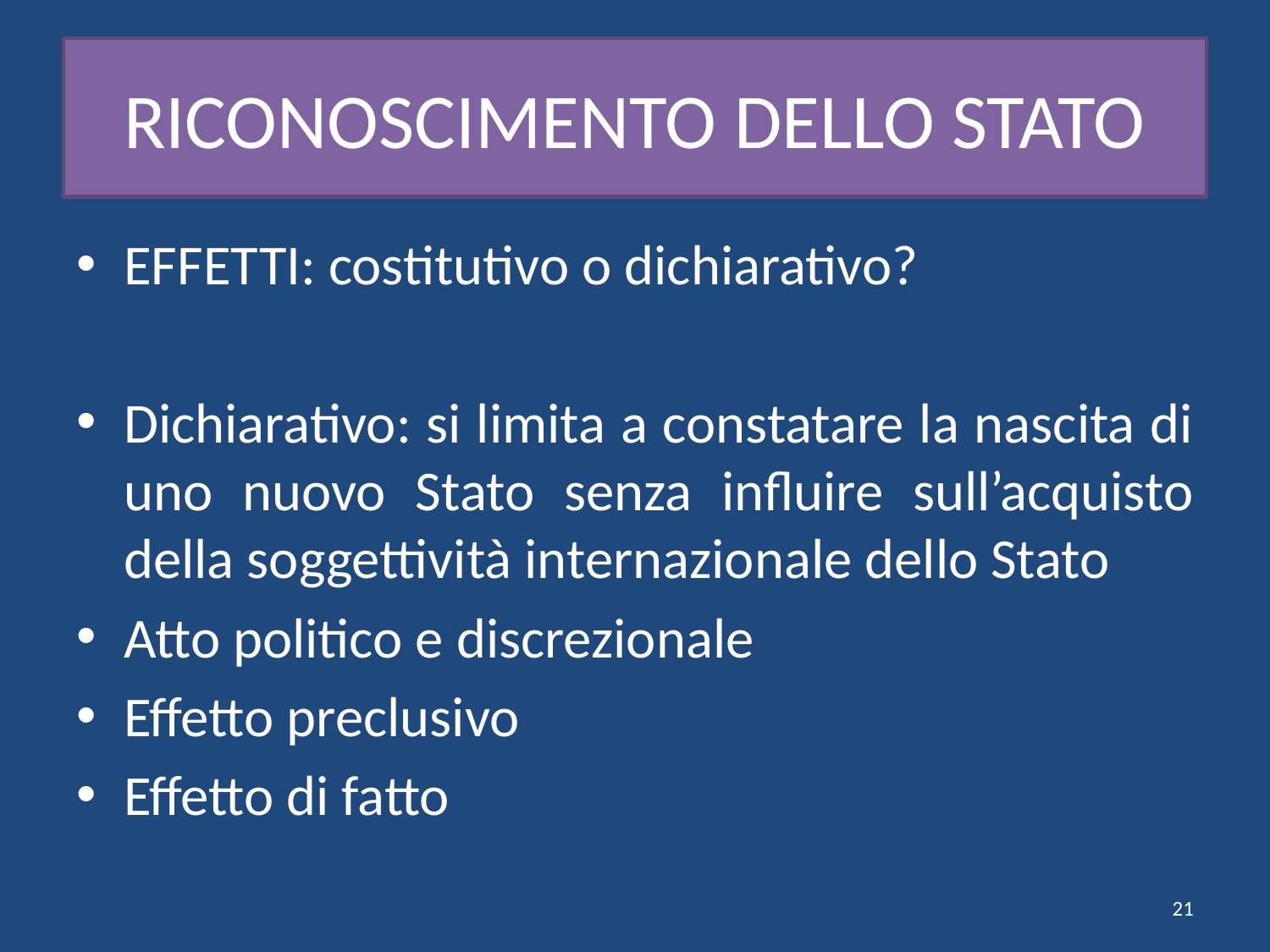

# RICONOSCIMENTO DELLO STATO
EFFETTI: costitutivo o dichiarativo?

Dichiarativo: si limita a constatare la nascita di uno nuovo Stato senza influire sull’acquisto della soggettività internazionale dello Stato
Atto politico e discrezionale
Effetto preclusivo
Effetto di fatto
21